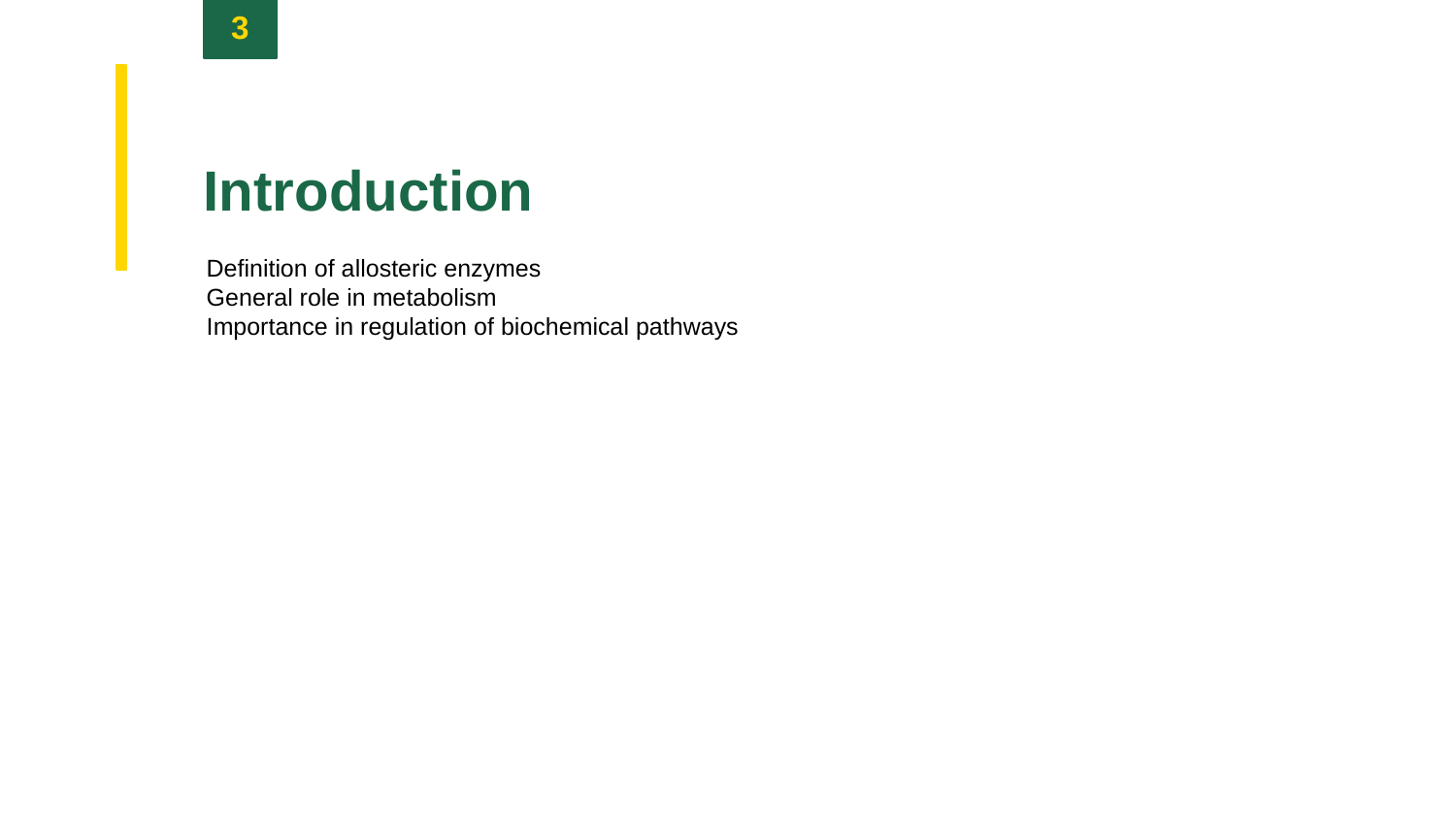

3

Introduction
Definition of allosteric enzymes
General role in metabolism
Importance in regulation of biochemical pathways